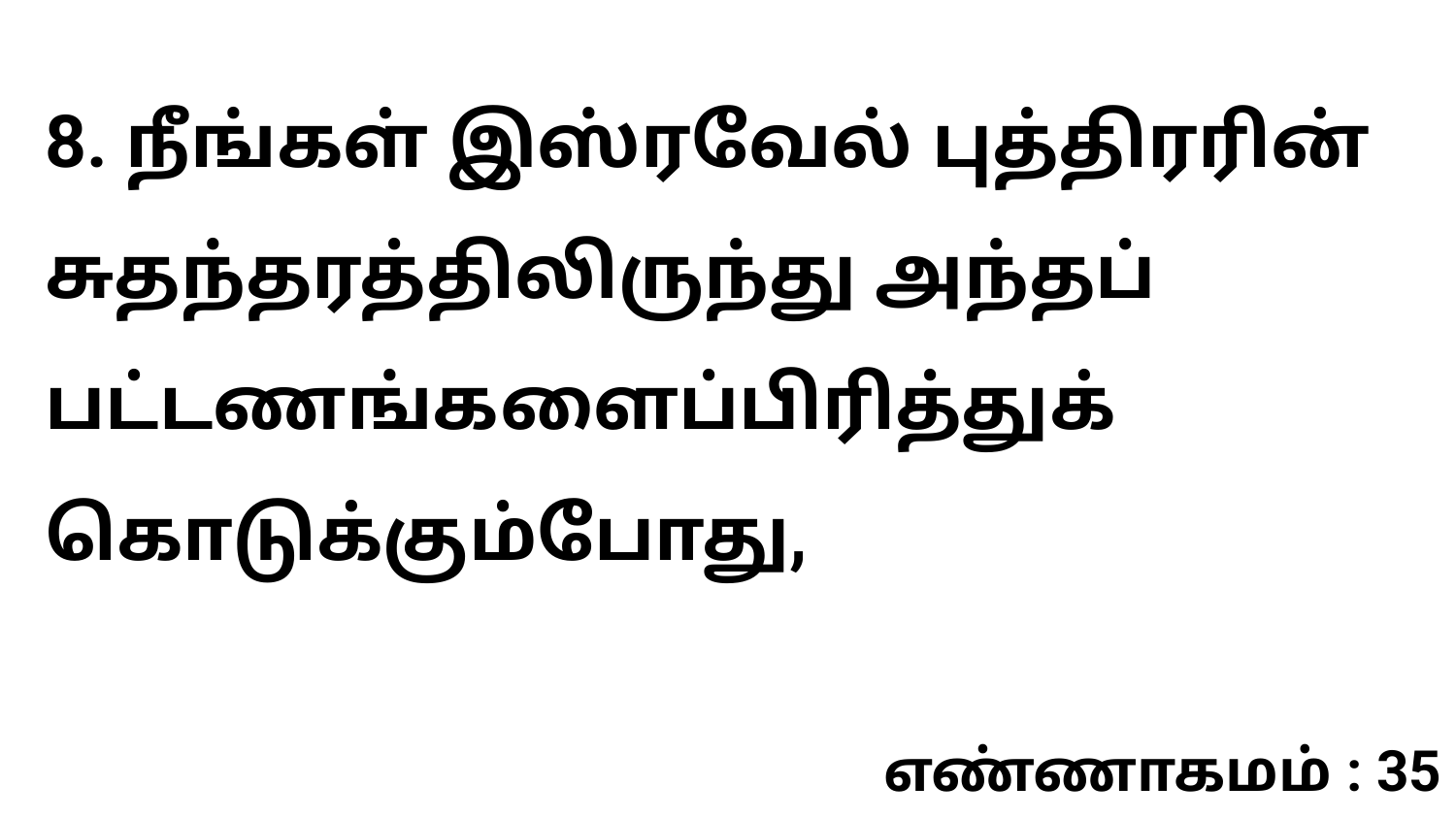

8. நீங்கள் இஸ்ரவேல் புத்திரரின் சுதந்தரத்திலிருந்து அந்தப் பட்டணங்களைப்பிரித்துக் கொடுக்கும்போது,
எண்ணாகமம் : 35